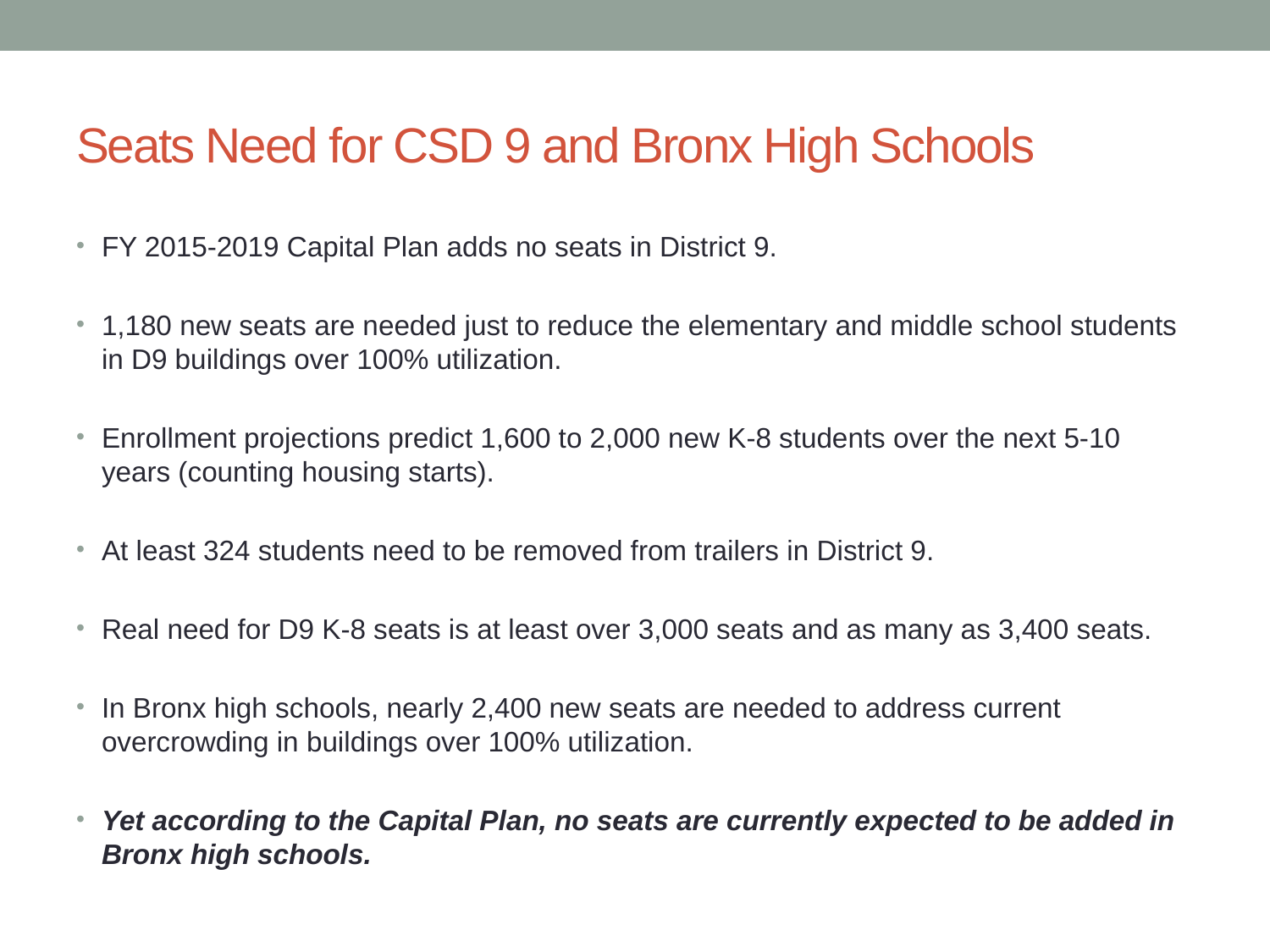

# Seats Need for CSD 9 and Bronx High Schools
FY 2015-2019 Capital Plan adds no seats in District 9.

1,180 new seats are needed just to reduce the elementary and middle school students in D9 buildings over 100% utilization.

Enrollment projections predict 1,600 to 2,000 new K-8 students over the next 5-10 years (counting housing starts).

At least 324 students need to be removed from trailers in District 9.

Real need for D9 K-8 seats is at least over 3,000 seats and as many as 3,400 seats.

In Bronx high schools, nearly 2,400 new seats are needed to address current overcrowding in buildings over 100% utilization.

Yet according to the Capital Plan, no seats are currently expected to be added in Bronx high schools.